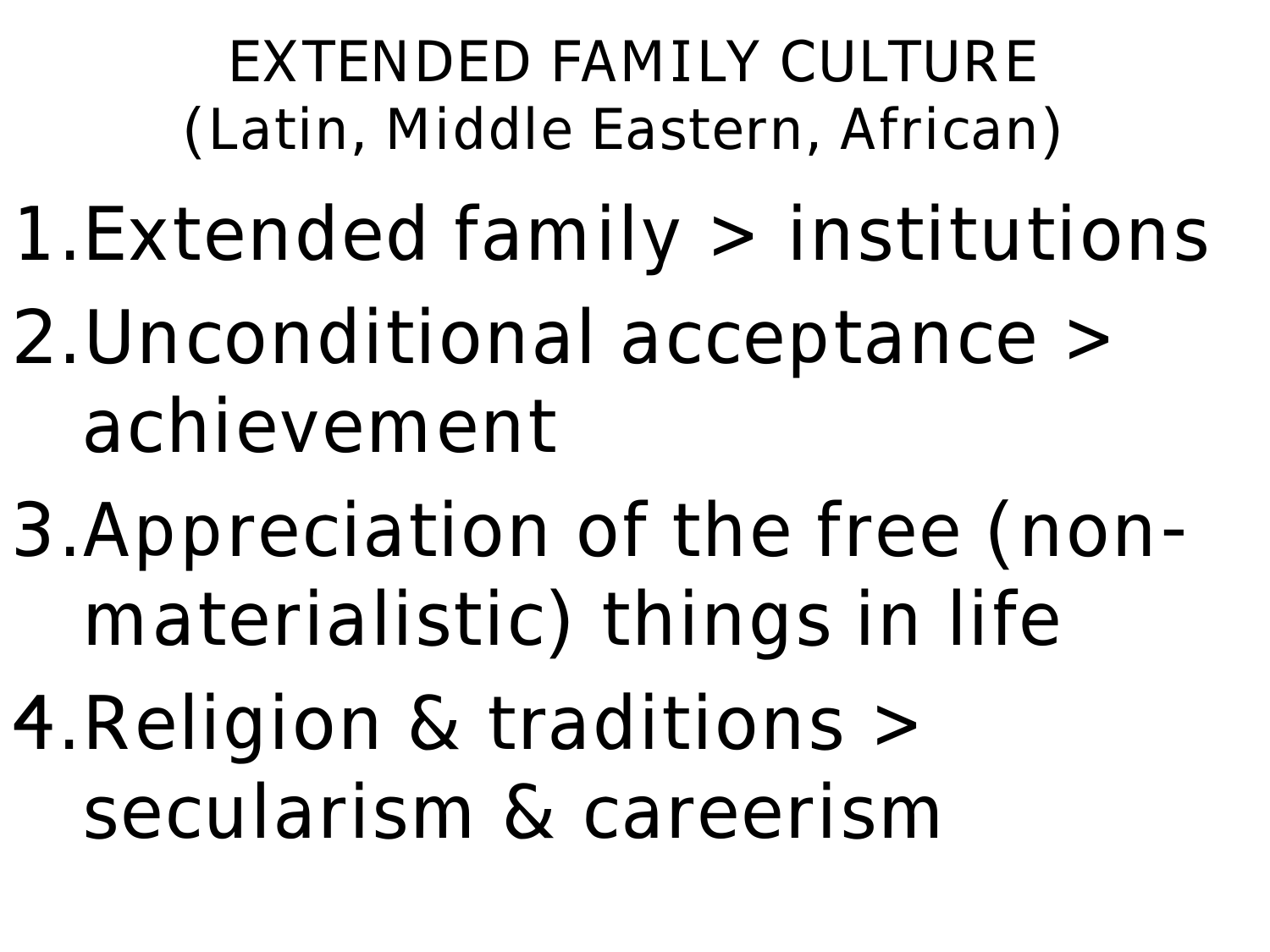

# EXTENDED FAMILY CULTURE (Latin, Middle Eastern, African)
Extended family > institutions
Unconditional acceptance > achievement
Appreciation of the free (non-materialistic) things in life
Religion & traditions > secularism & careerism